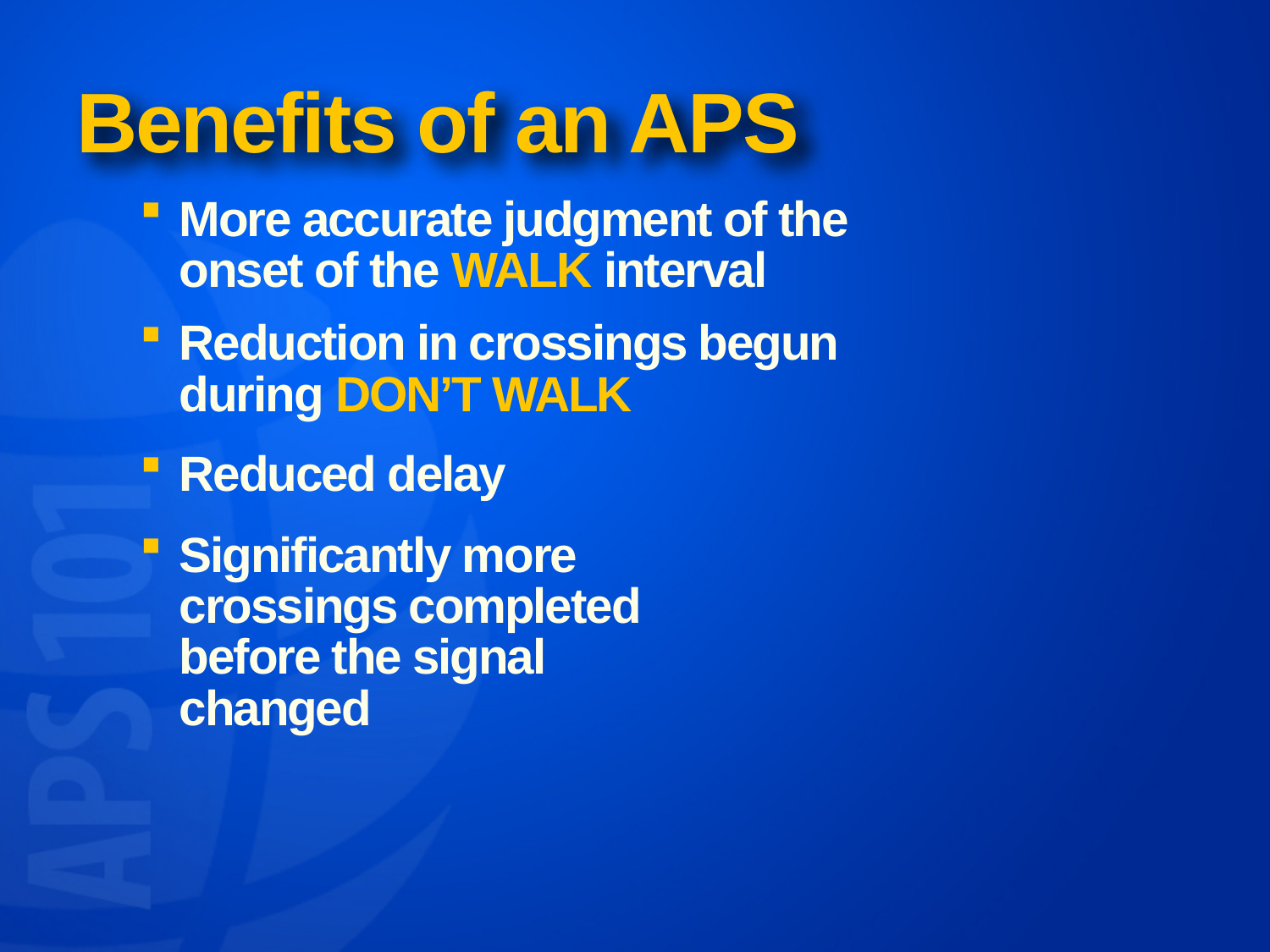

# Benefits of an APS
More accurate judgment of the onset of the WALK interval
Reduction in crossings begun during DON’T WALK
Reduced delay
Significantly more crossings completed before the signal changed